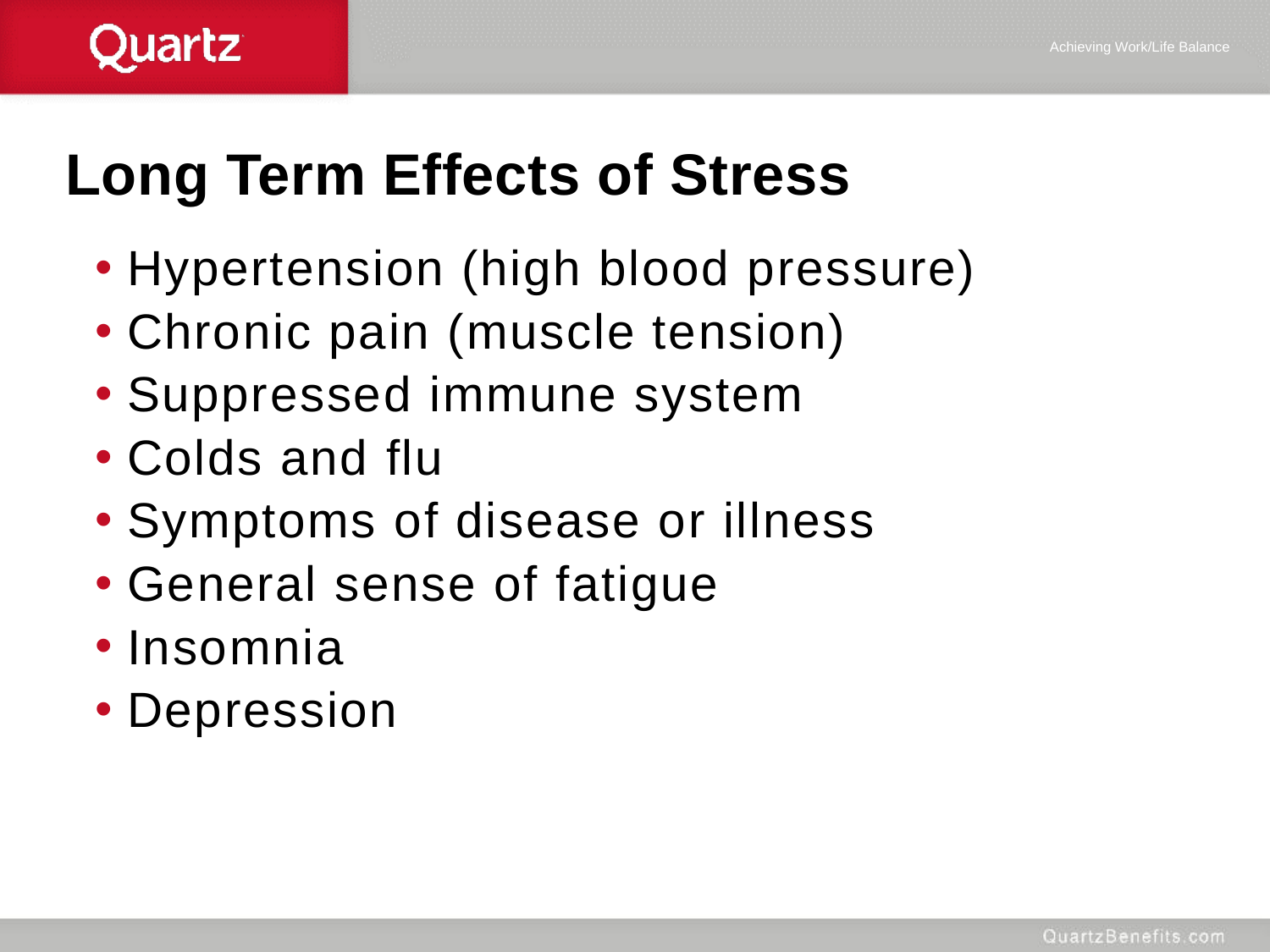

Achieving Work/Life Balance
# Long Term Effects of Stress
Hypertension (high blood pressure)
Chronic pain (muscle tension)
Suppressed immune system
Colds and flu
Symptoms of disease or illness
General sense of fatigue
Insomnia
Depression